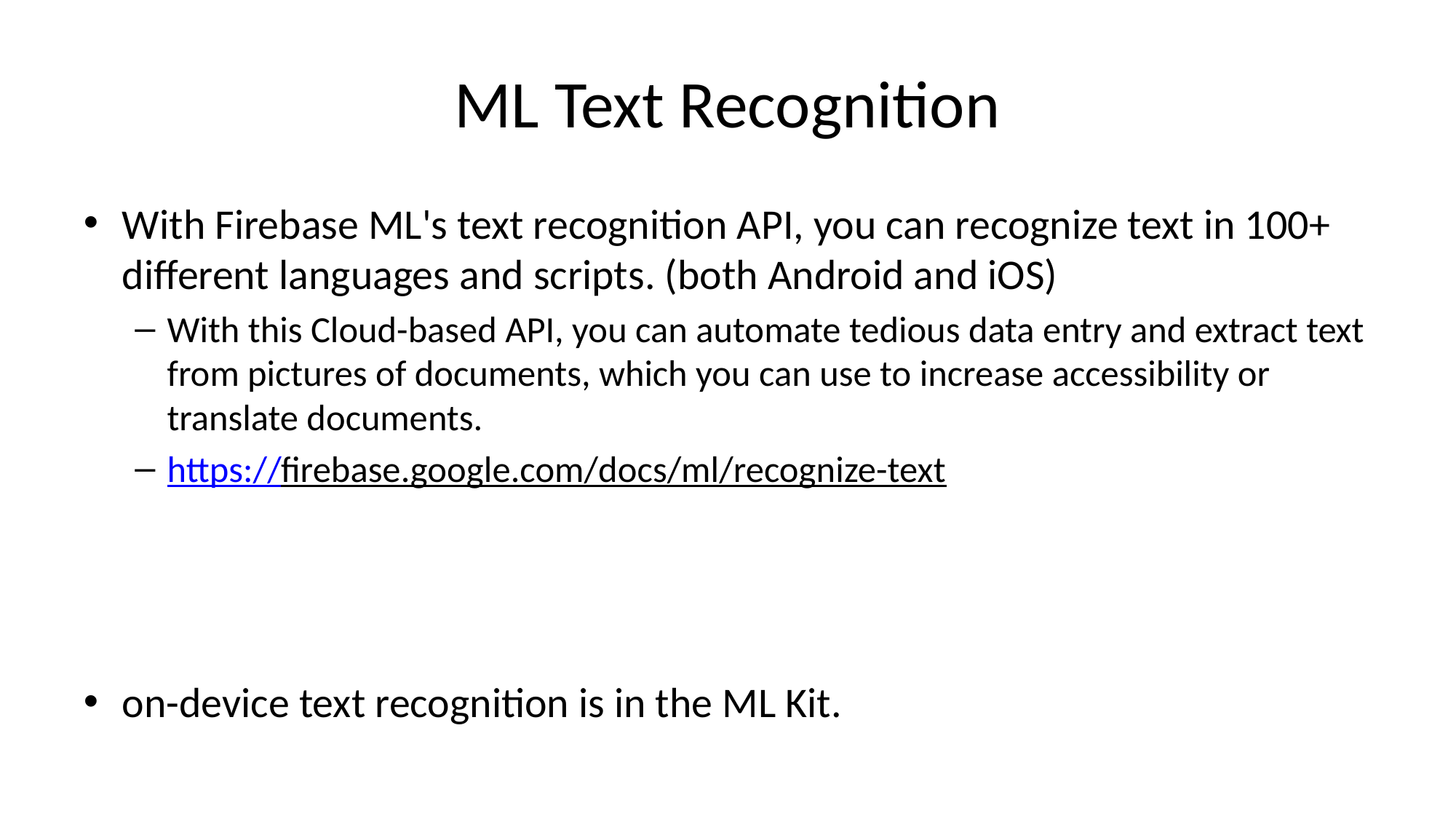

# ML Text Recognition
With Firebase ML's text recognition API, you can recognize text in 100+ different languages and scripts. (both Android and iOS)
With this Cloud-based API, you can automate tedious data entry and extract text from pictures of documents, which you can use to increase accessibility or translate documents.
https://firebase.google.com/docs/ml/recognize-text

on-device text recognition is in the ML Kit.